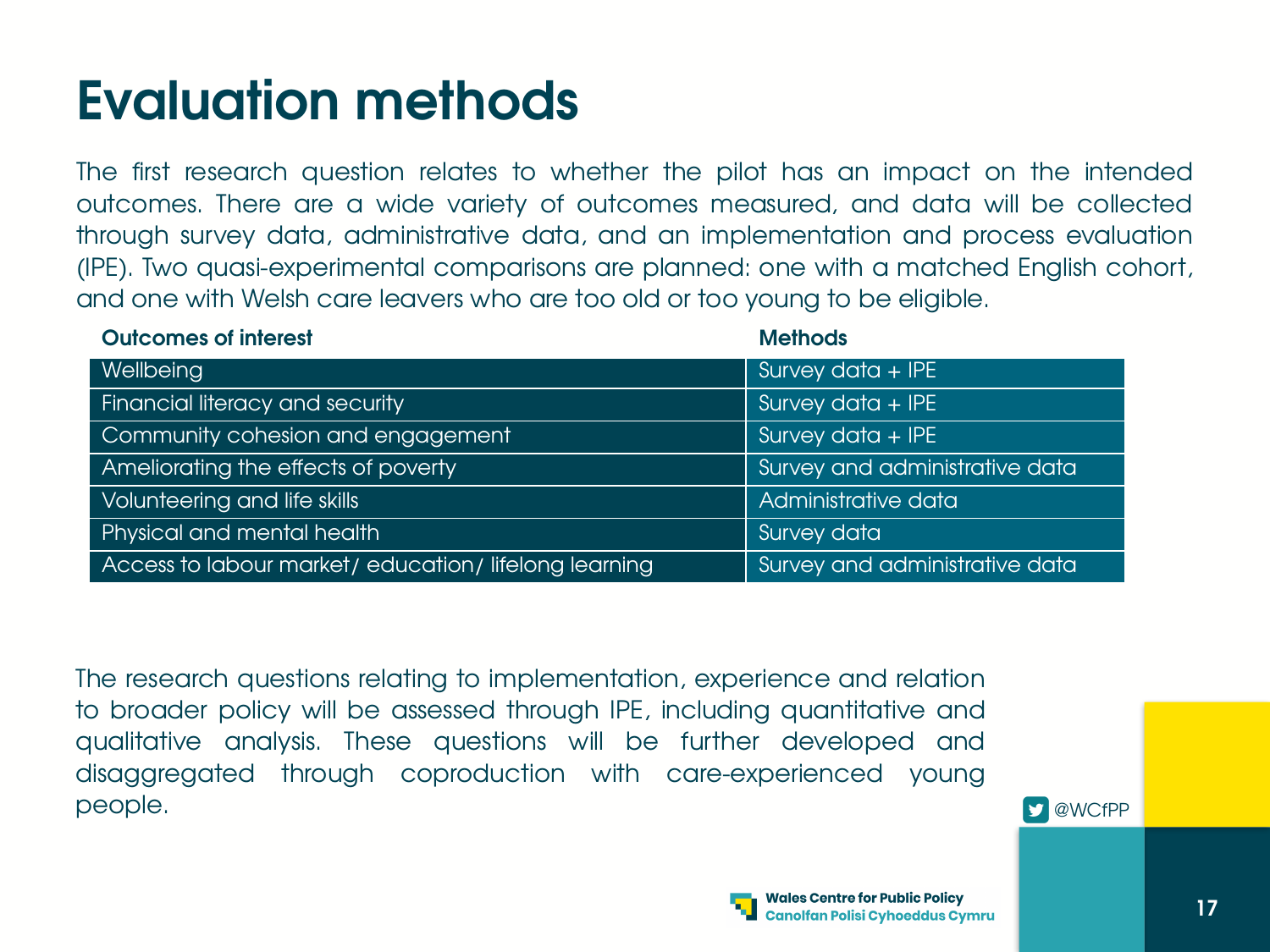

# Evaluation methods
The first research question relates to whether the pilot has an impact on the intended outcomes. There are a wide variety of outcomes measured, and data will be collected through survey data, administrative data, and an implementation and process evaluation (IPE). Two quasi-experimental comparisons are planned: one with a matched English cohort, and one with Welsh care leavers who are too old or too young to be eligible.

| Outcomes of interest | Methods |
| --- | --- |
| Wellbeing | Survey data + IPE |
| Financial literacy and security | Survey data + IPE |
| Community cohesion and engagement | Survey data + IPE |
| Ameliorating the effects of poverty | Survey and administrative data |
| Volunteering and life skills | Administrative data |
| Physical and mental health | Survey data |
| Access to labour market/ education/ lifelong learning | Survey and administrative data |
The research questions relating to implementation, experience and relation to broader policy will be assessed through IPE, including quantitative and qualitative analysis. These questions will be further developed and disaggregated through coproduction with care-experienced young people.
17